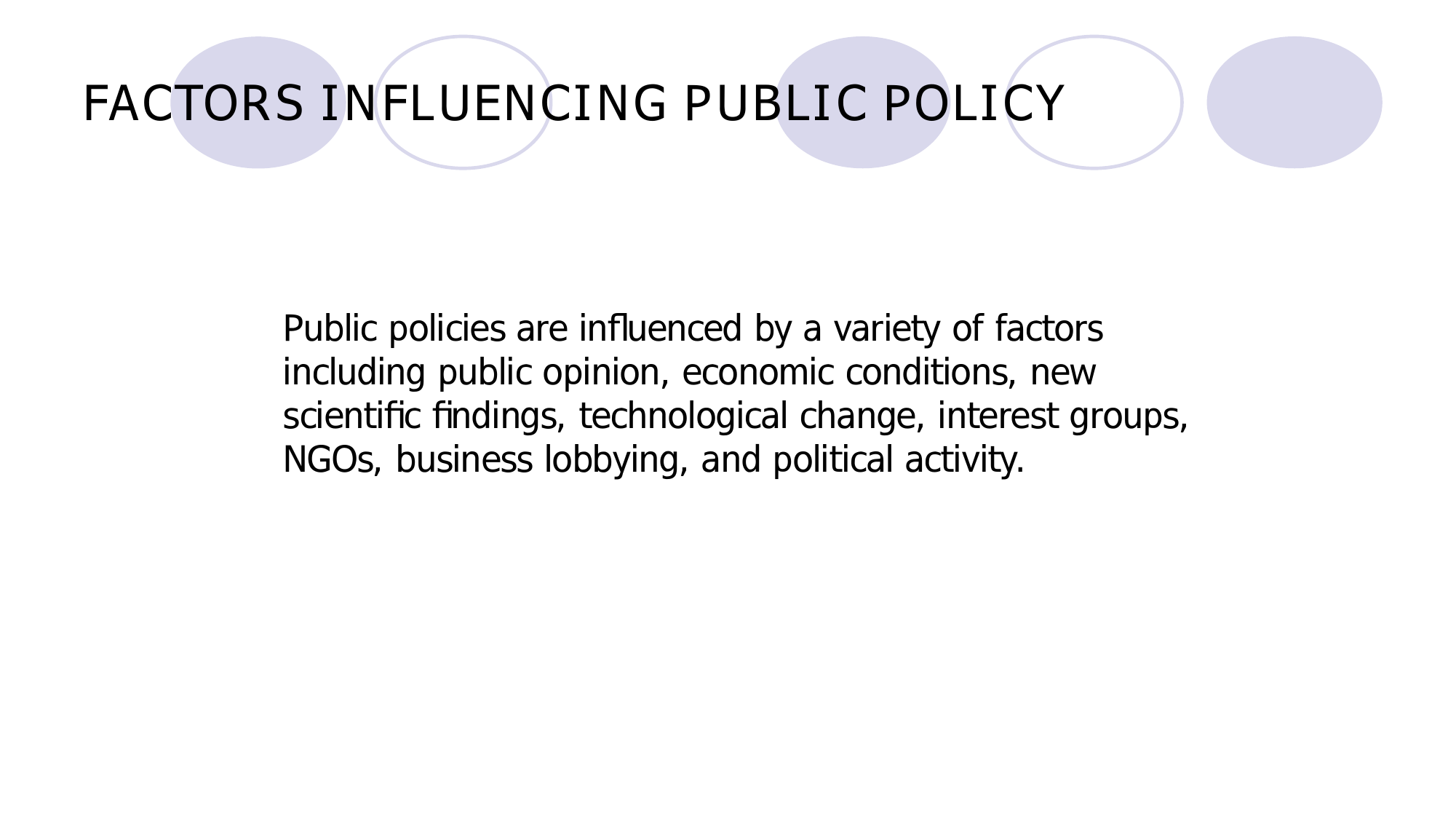

# FACTORS INFLUENCING PUBLIC POLICY
Public policies are influenced by a variety of factors including public opinion, economic conditions, new scientific findings, technological change, interest groups, NGOs, business lobbying, and political activity.